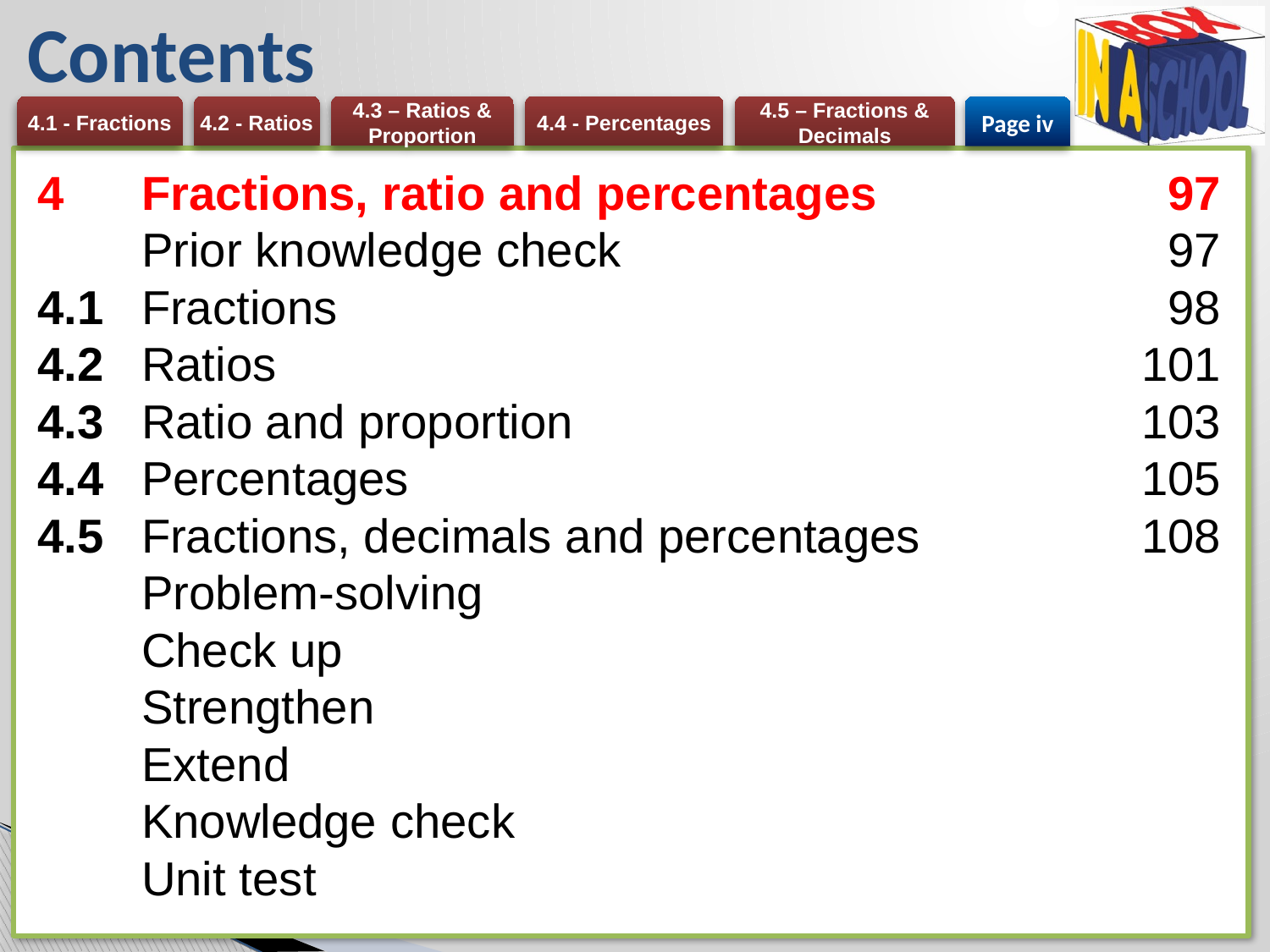

# Contents
Page iv
4	Fractions, ratio and percentages	97
	Prior knowledge check	97
4.1	Fractions	98
4.2	Ratios	101
4.3	Ratio and proportion	103
4.4	Percentages	105
4.5	Fractions, decimals and percentages	108
	Problem-solving
	Check up
	Strengthen
	Extend
	Knowledge check
	Unit test